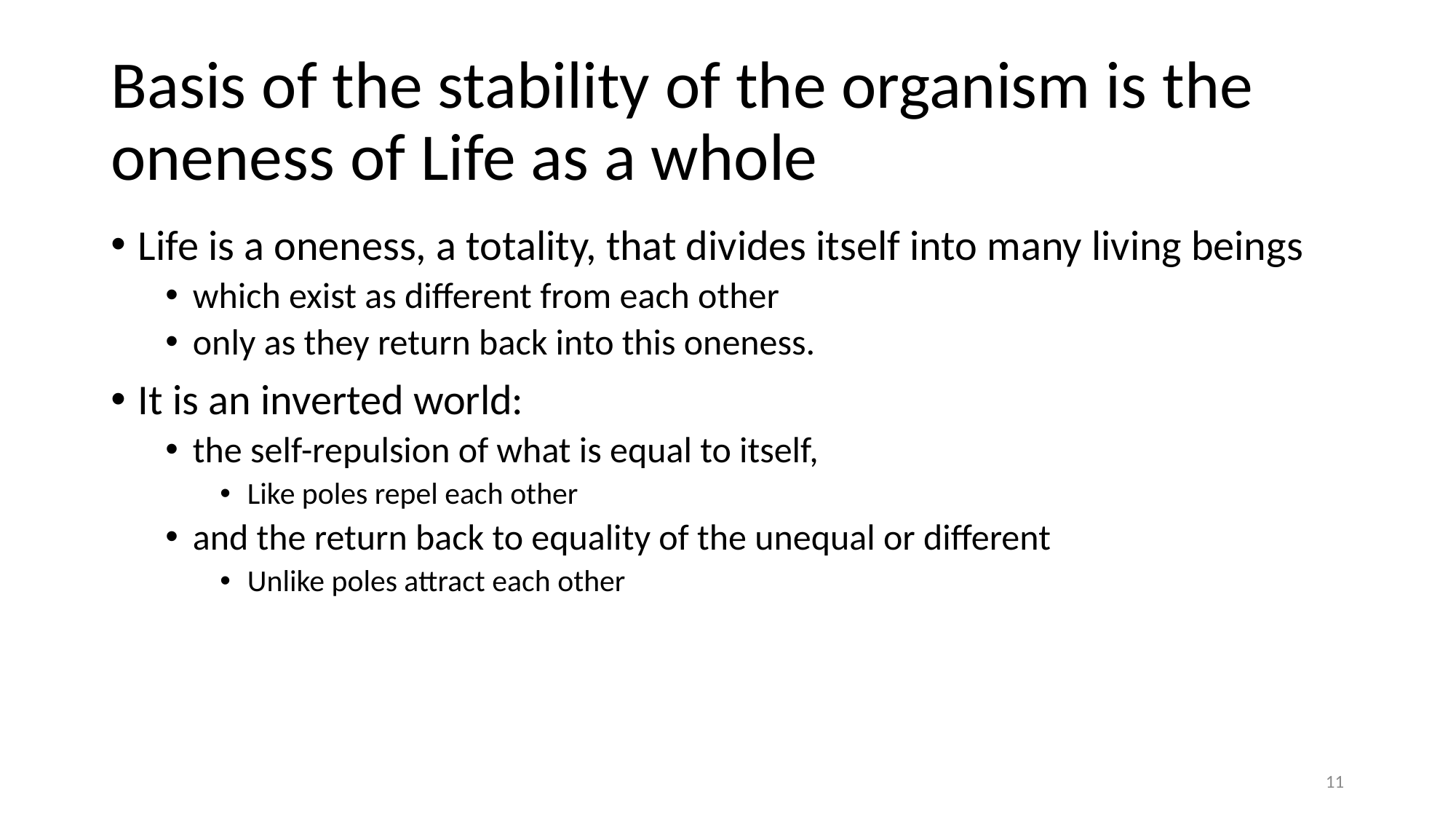

# Basis of the stability of the organism is the oneness of Life as a whole
Life is a oneness, a totality, that divides itself into many living beings
which exist as different from each other
only as they return back into this oneness.
It is an inverted world:
the self-repulsion of what is equal to itself,
Like poles repel each other
and the return back to equality of the unequal or different
Unlike poles attract each other

11